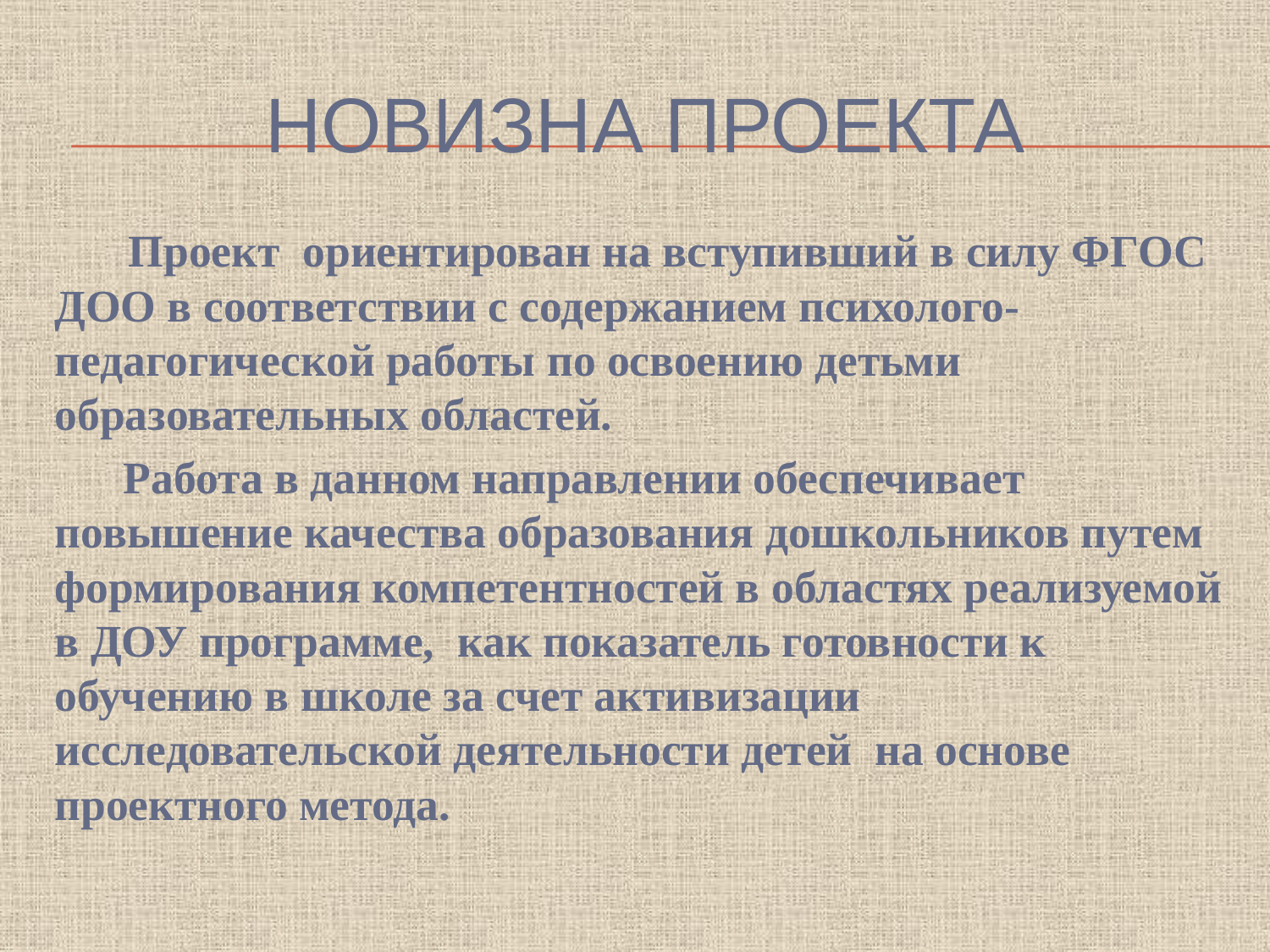

# Новизна проекта
      Проект  ориентирован на вступивший в силу ФГОС  ДОО в соответствии с содержанием психолого-педагогической работы по освоению детьми образовательных областей.
      Работа в данном направлении обеспечивает повышение качества образования дошкольников путем формирования компетентностей в областях реализуемой в ДОУ программе,  как показатель готовности к обучению в школе за счет активизации исследовательской деятельности детей  на основе проектного метода.